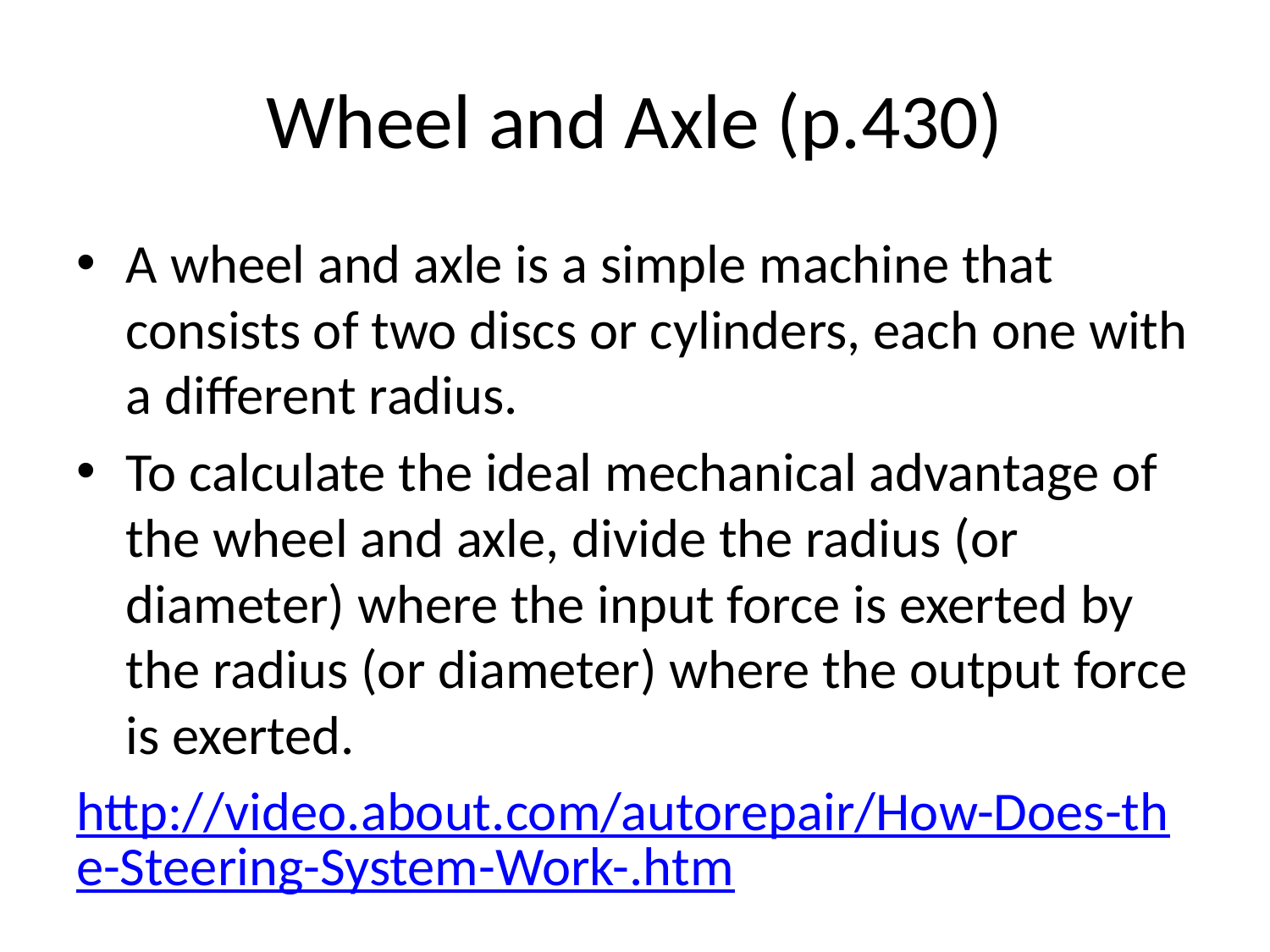

# Wheel and Axle (p.430)
A wheel and axle is a simple machine that consists of two discs or cylinders, each one with a different radius.
To calculate the ideal mechanical advantage of the wheel and axle, divide the radius (or diameter) where the input force is exerted by the radius (or diameter) where the output force is exerted.
http://video.about.com/autorepair/How-Does-the-Steering-System-Work-.htm